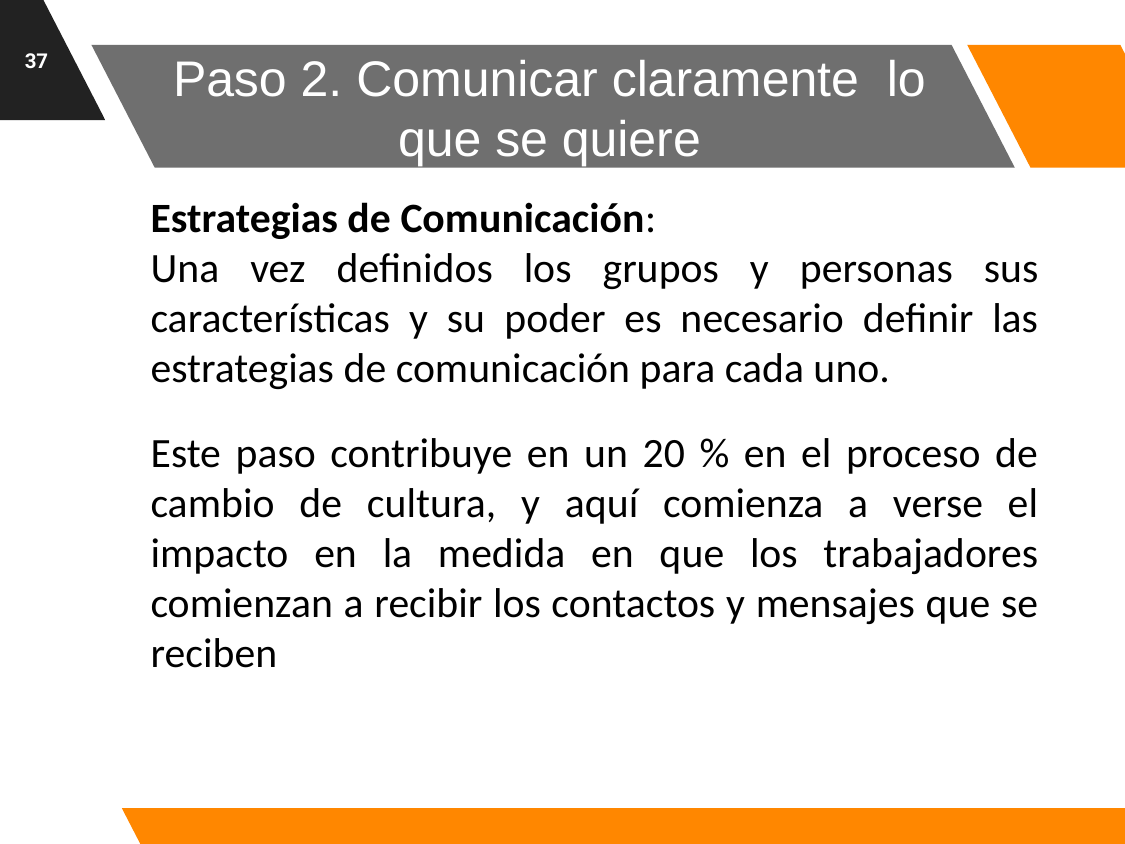

37
# Paso 2. Comunicar claramente  lo que se quiere
Estrategias de Comunicación:
Una vez definidos los grupos y personas sus características y su poder es necesario definir las estrategias de comunicación para cada uno.

Este paso contribuye en un 20 % en el proceso de cambio de cultura, y aquí comienza a verse el impacto en la medida en que los trabajadores comienzan a recibir los contactos y mensajes que se reciben